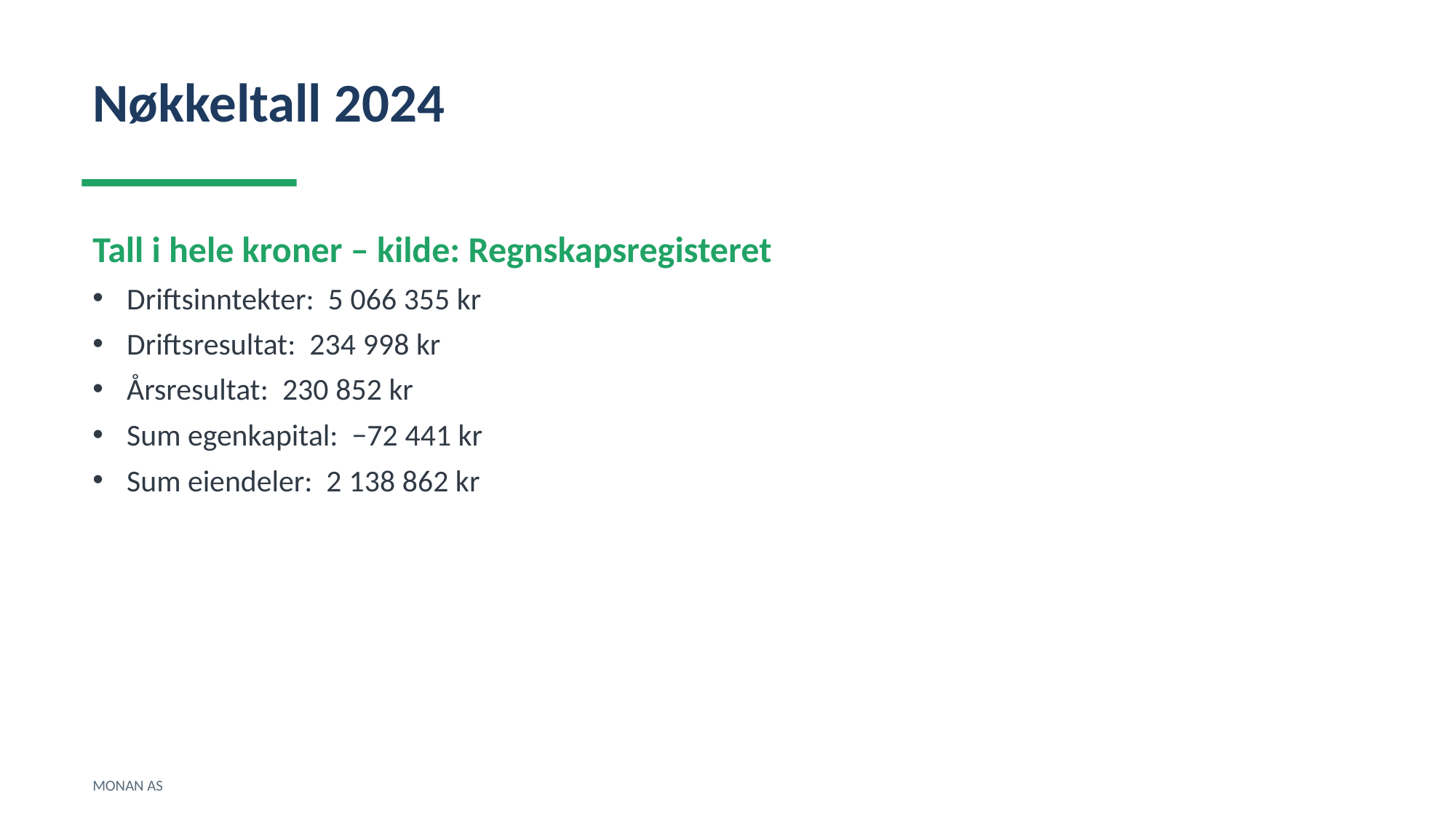

Nøkkeltall 2024

Tall i hele kroner – kilde: Regnskapsregisteret
Driftsinntekter:  5 066 355 kr
Driftsresultat:  234 998 kr
Årsresultat:  230 852 kr
Sum egenkapital:  −72 441 kr
Sum eiendeler:  2 138 862 kr
MONAN AS